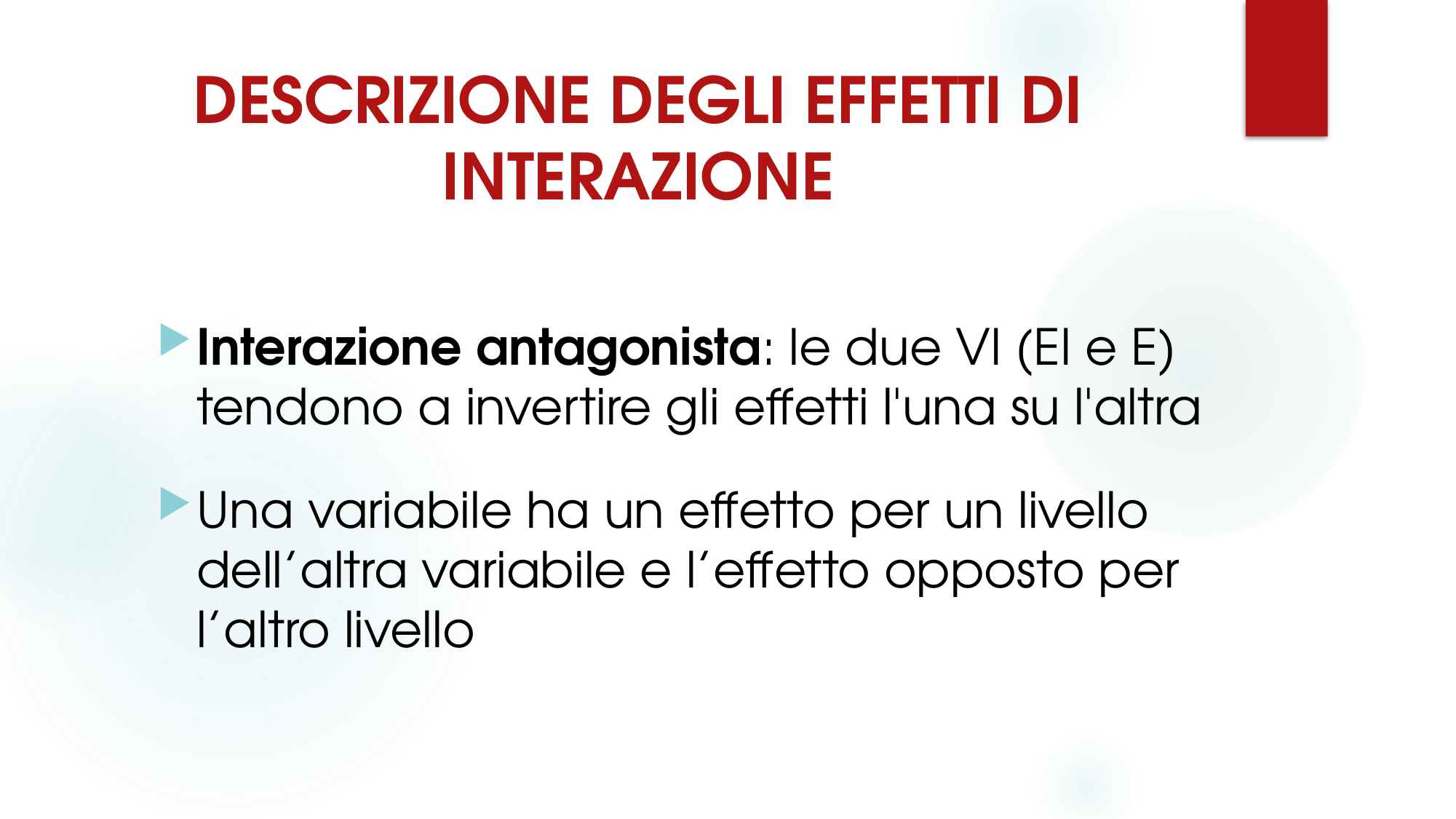

# DESCRIZIONE DEGLI EFFETTI DI INTERAZIONE
Interazione antagonista: le due VI (EI e E) tendono a invertire gli effetti l'una su l'altra

Una variabile ha un effetto per un livello dell’altra variabile e l’effetto opposto per l’altro livello